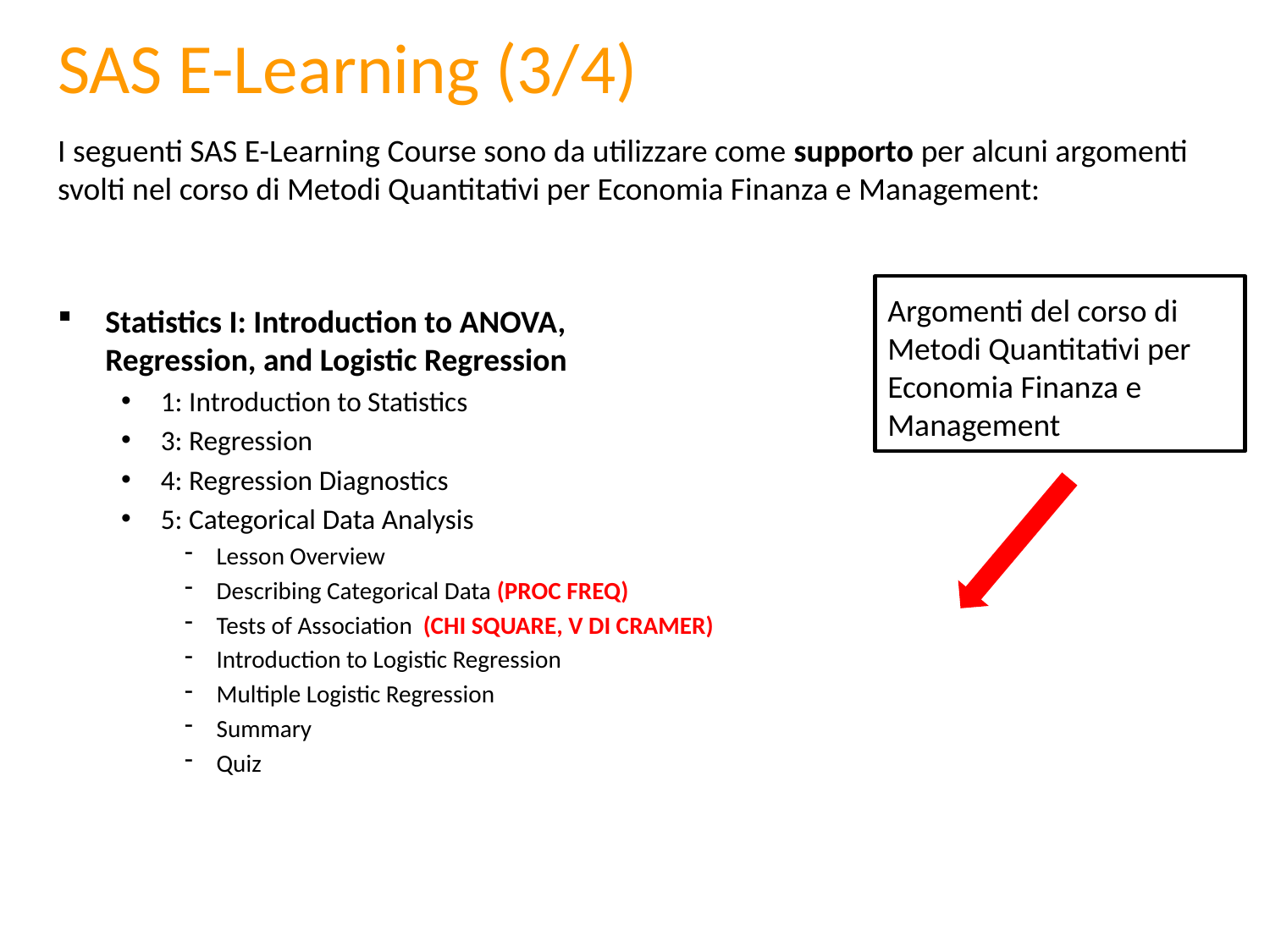

# SAS E-Learning (3/4)
I seguenti SAS E-Learning Course sono da utilizzare come supporto per alcuni argomenti svolti nel corso di Metodi Quantitativi per Economia Finanza e Management:

Statistics I: Introduction to ANOVA,
Regression, and Logistic Regression
1: Introduction to Statistics
3: Regression
4: Regression Diagnostics
5: Categorical Data Analysis
Lesson Overview
Describing Categorical Data (PROC FREQ)
Tests of Association  (CHI SQUARE, V DI CRAMER)
Introduction to Logistic Regression
Multiple Logistic Regression
Summary
Quiz

Argomenti del corso di Metodi Quantitativi per Economia Finanza e Management